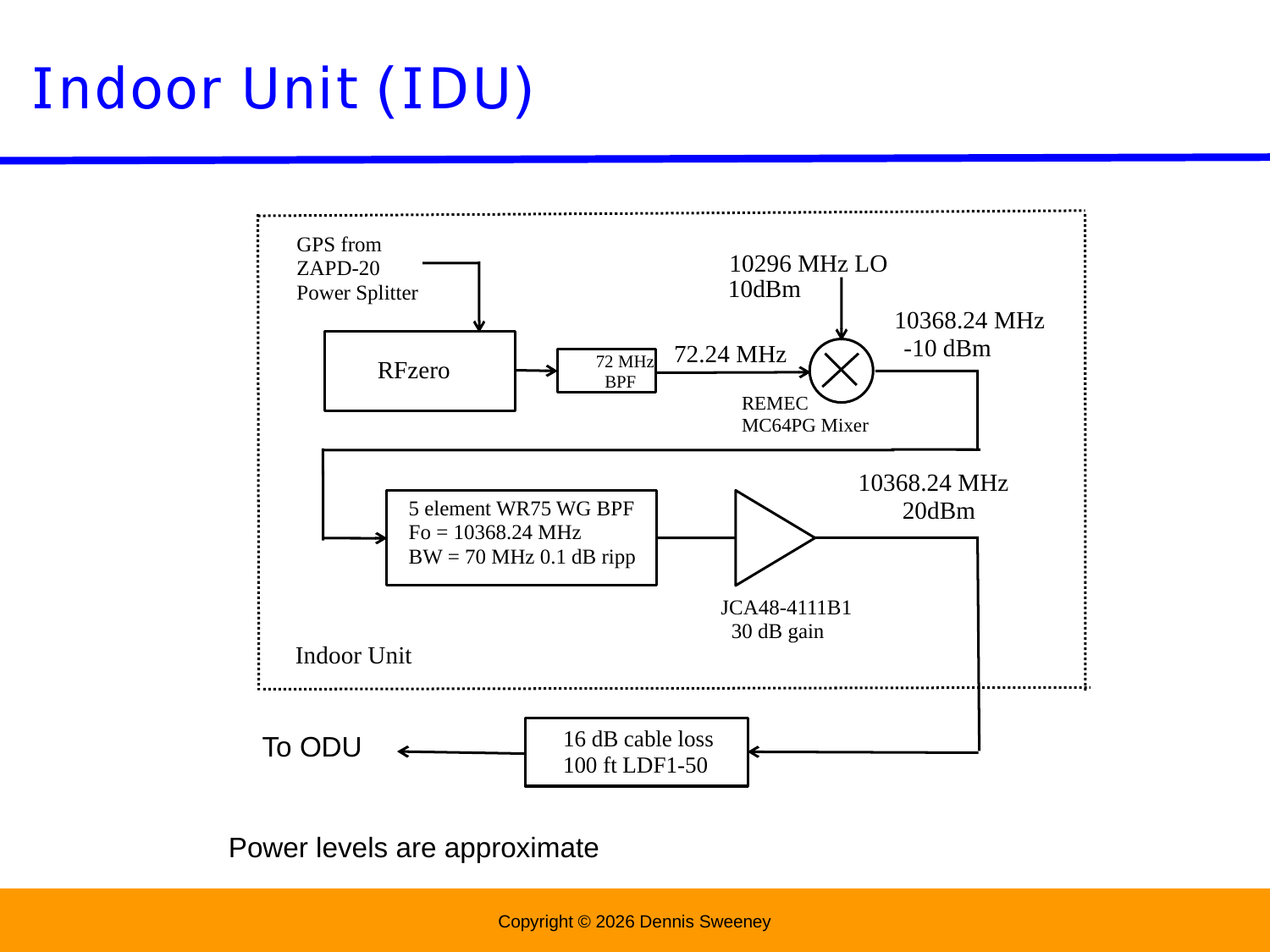

Indoor Unit (IDU)

GPS from
ZAPD-20
Power Splitter
10296 MHz LO

10dBm

10368.24 MHz
-10 dBm

72.24 MHz

72 MHz
  BPF

RFzero

REMEC
MC64PG Mixer

10368.24 MHz

5 element WR75 WG BPF
Fo = 10368.24 MHz
BW = 70 MHz 0.1 dB ripp
20dBm

JCA48-4111B1
  30 dB gain
by W3SZ  W3SZ
Indoor Unit

16 dB cable loss
100 ft LDF1-50
To ODU

Power levels are approximate
Copyright © 2026 Dennis Sweeney